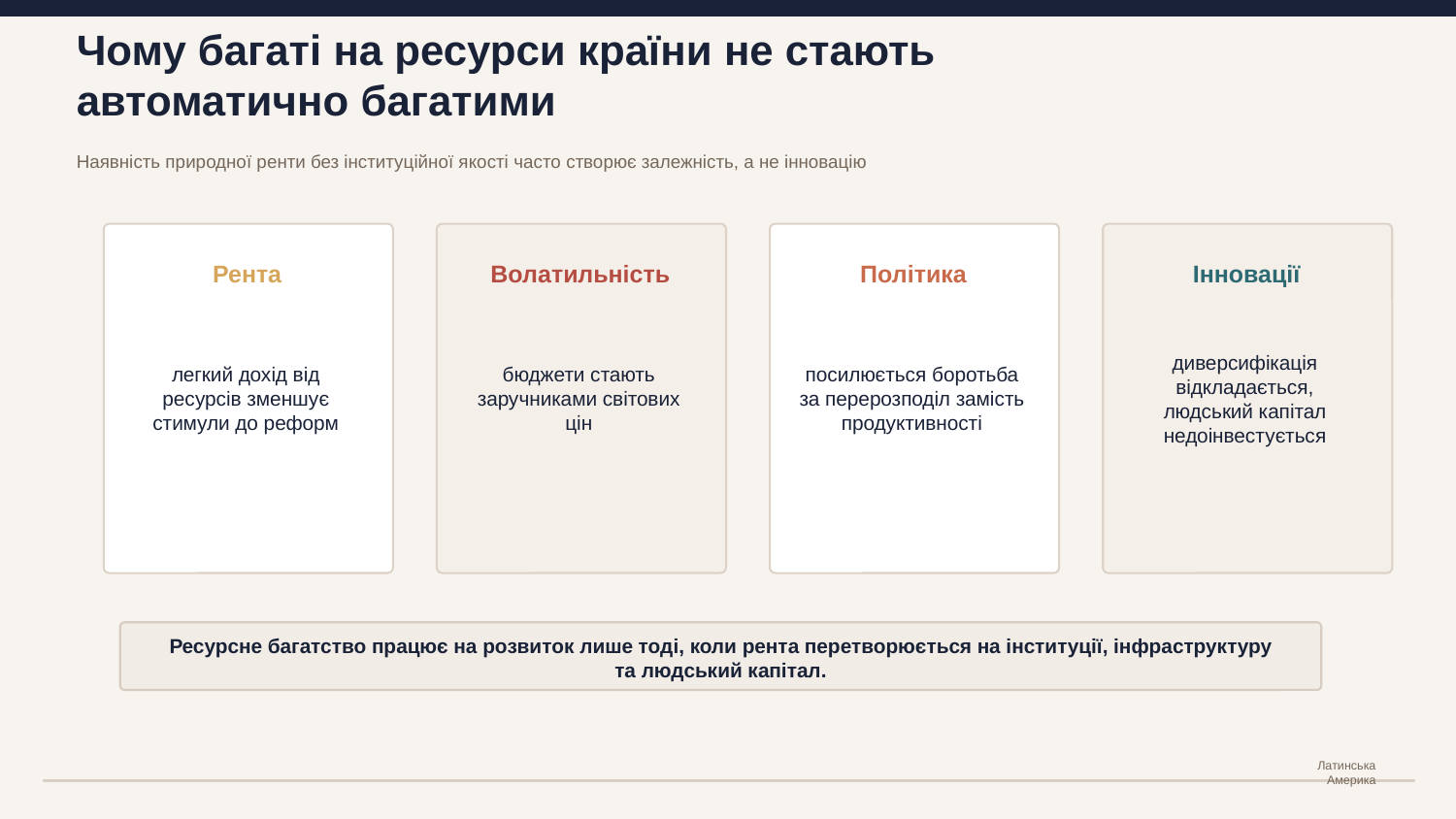

Чому багаті на ресурси країни не стають автоматично багатими
Наявність природної ренти без інституційної якості часто створює залежність, а не інновацію

Рента
Волатильність
Політика
Інновації
легкий дохід від ресурсів зменшує стимули до реформ
бюджети стають заручниками світових цін
посилюється боротьба за перерозподіл замість продуктивності
диверсифікація відкладається, людський капітал недоінвестується

Ресурсне багатство працює на розвиток лише тоді, коли рента перетворюється на інституції, інфраструктуру та людський капітал.